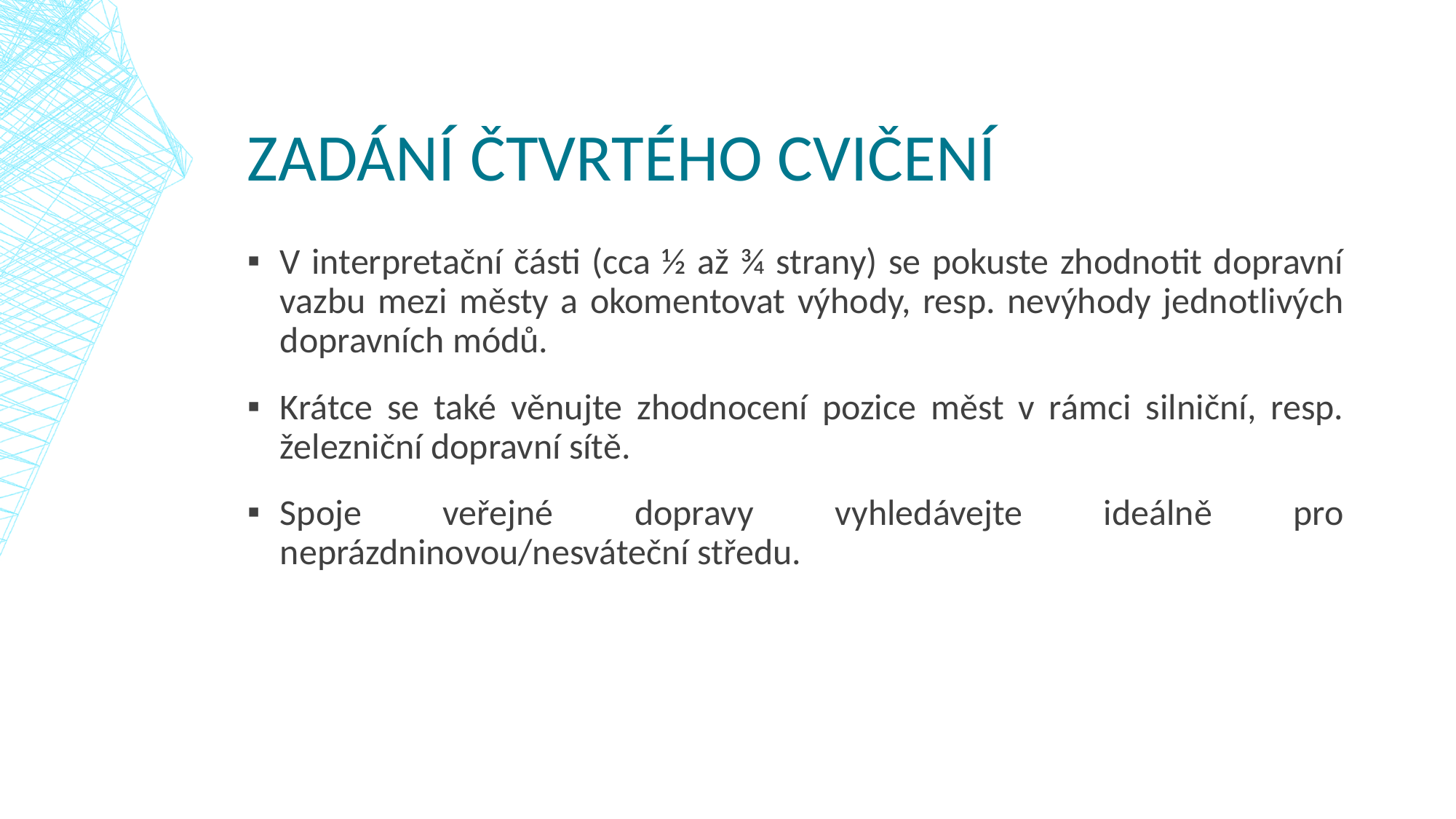

# Zadání ČTVRTÉHO cvičení
V interpretační části (cca ½ až ¾ strany) se pokuste zhodnotit dopravní vazbu mezi městy a okomentovat výhody, resp. nevýhody jednotlivých dopravních módů.
Krátce se také věnujte zhodnocení pozice měst v rámci silniční, resp. železniční dopravní sítě.
Spoje veřejné dopravy vyhledávejte ideálně pro neprázdninovou/nesváteční středu.